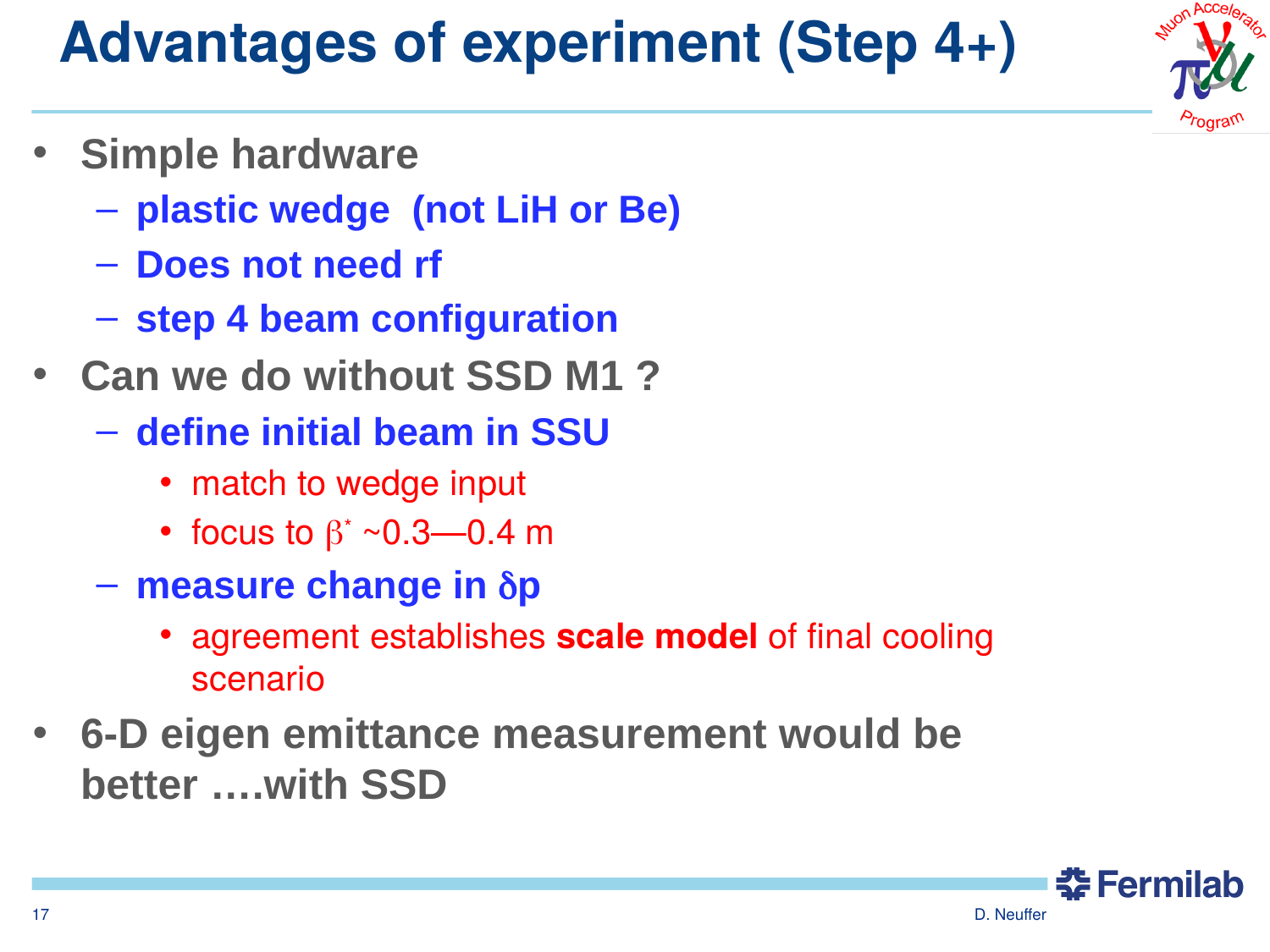

# Advantages of experiment (Step 4+)
Simple hardware
plastic wedge  (not LiH or Be)
Does not need rf
step 4 beam configuration
Can we do without SSD M1 ?
define initial beam in SSU
match to wedge input
focus to β* ~0.3—0.4 m
measure change in δp
agreement establishes scale model of final cooling scenario
6-D eigen emittance measurement would be better ….with SSD

17
D. Neuffer